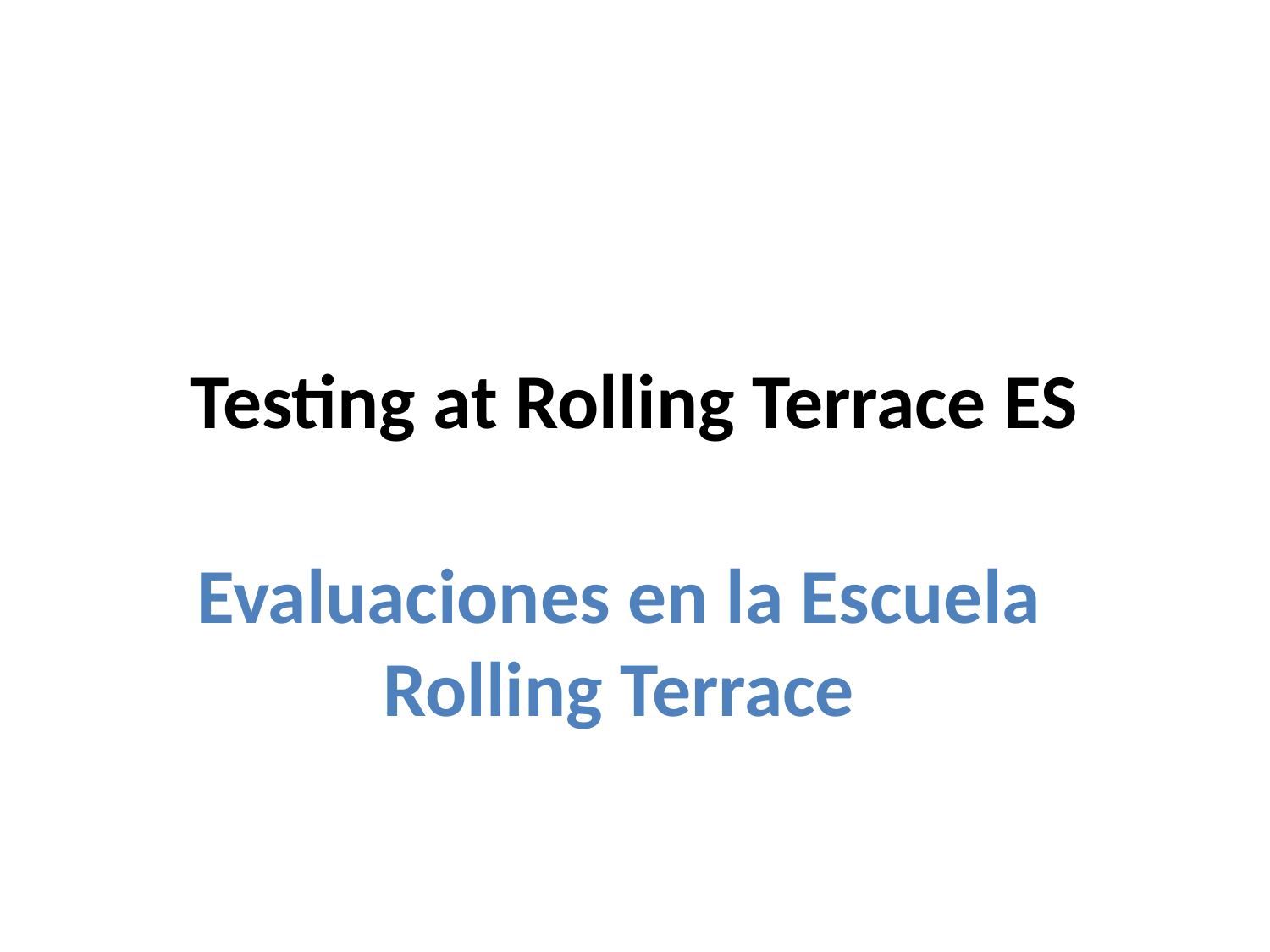

# Testing at Rolling Terrace ES
Evaluaciones en la Escuela Rolling Terrace